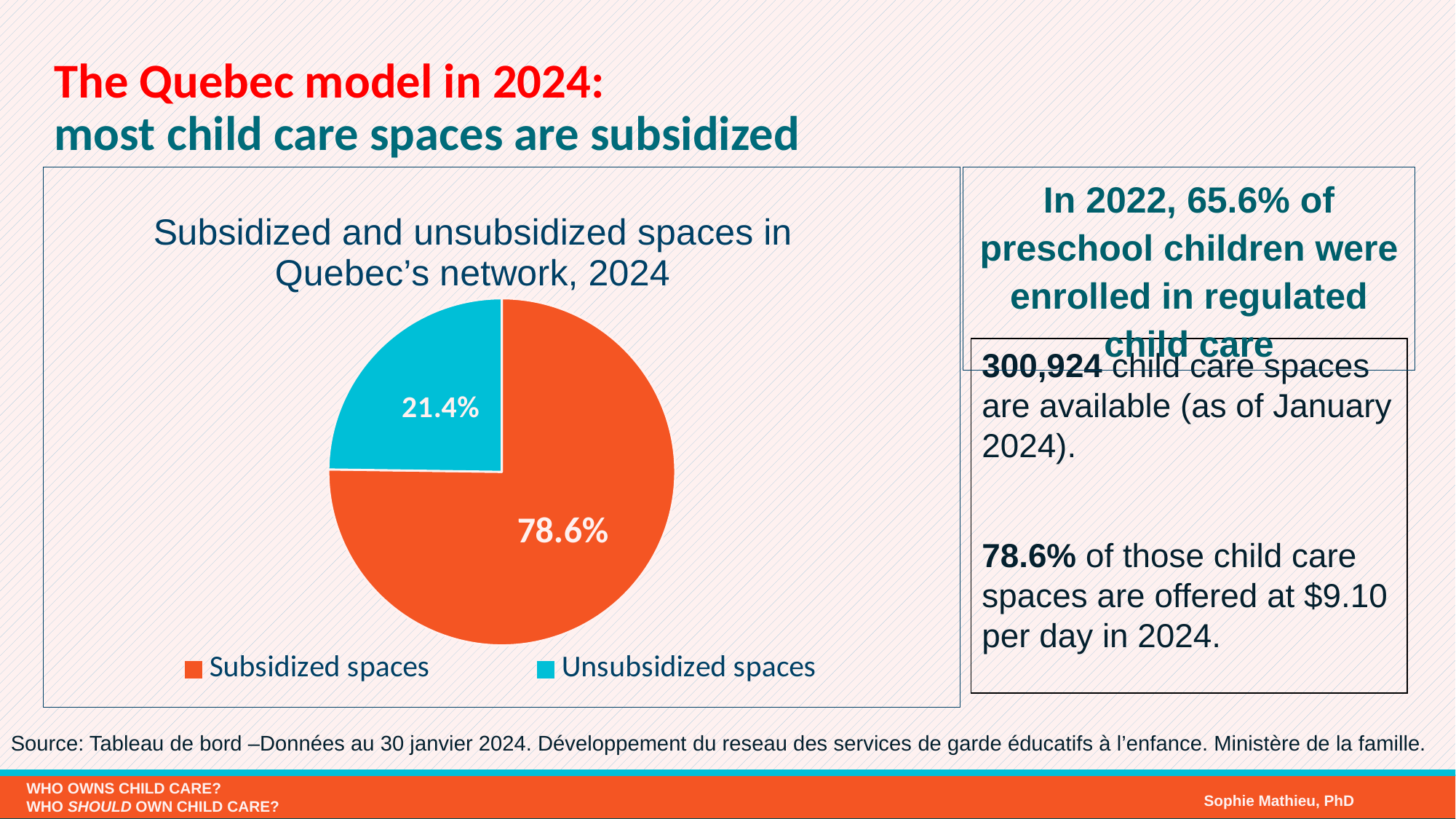

# The Quebec model in 2024: most child care spaces are subsidized

### Chart: Subsidized and unsubsidized spaces in Quebec’s network, 2024

| Category | Subsidized and unsubsidized spaces in Québec's network |
|---|---|
| Subsidized spaces | 212497.0 |
| Unsubsidized spaces | 70004.0 |
In 2022, 65.6% of preschool children were enrolled in regulated child care
300,924 child care spaces are available (as of January 2024).

78.6% of those child care spaces are offered at $9.10 per day in 2024.
Source: Tableau de bord –Données au 30 janvier 2024. Développement du reseau des services de garde éducatifs à l’enfance. Ministère de la famille.